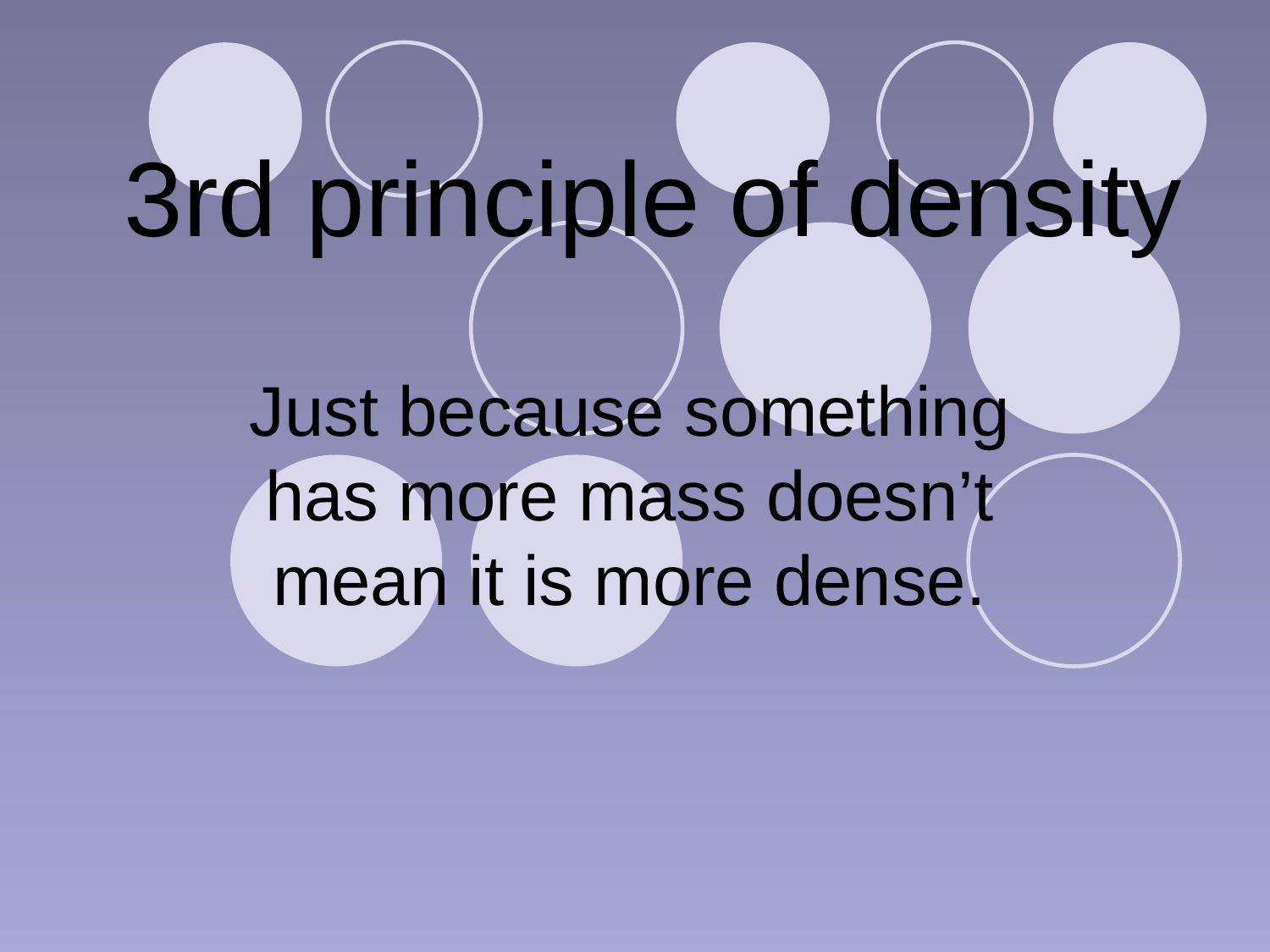

# 3rd principle of density
Just because something has more mass doesn’t mean it is more dense.